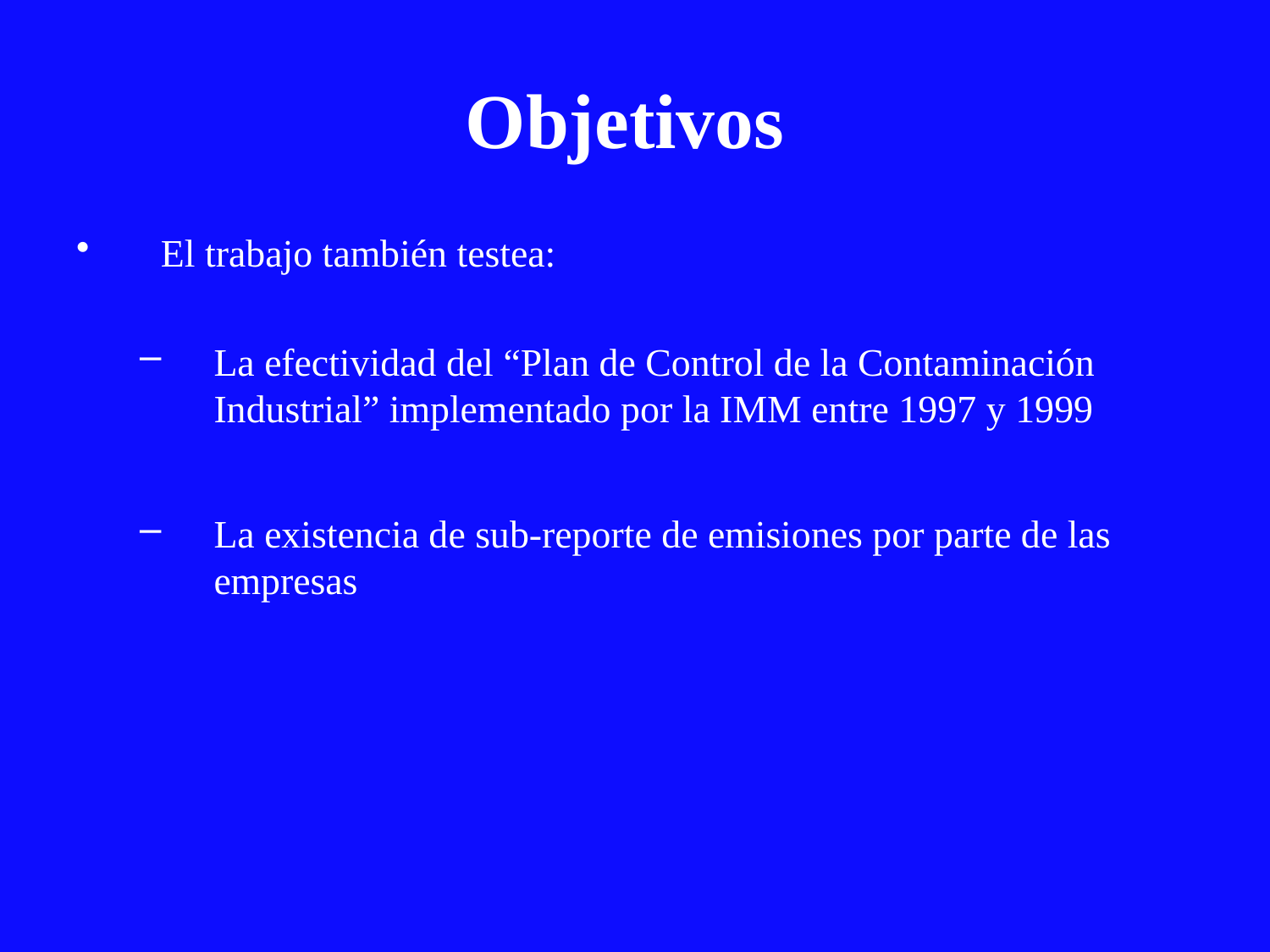

# Objetivos
El trabajo también testea:

La efectividad del “Plan de Control de la Contaminación Industrial” implementado por la IMM entre 1997 y 1999

La existencia de sub-reporte de emisiones por parte de las empresas